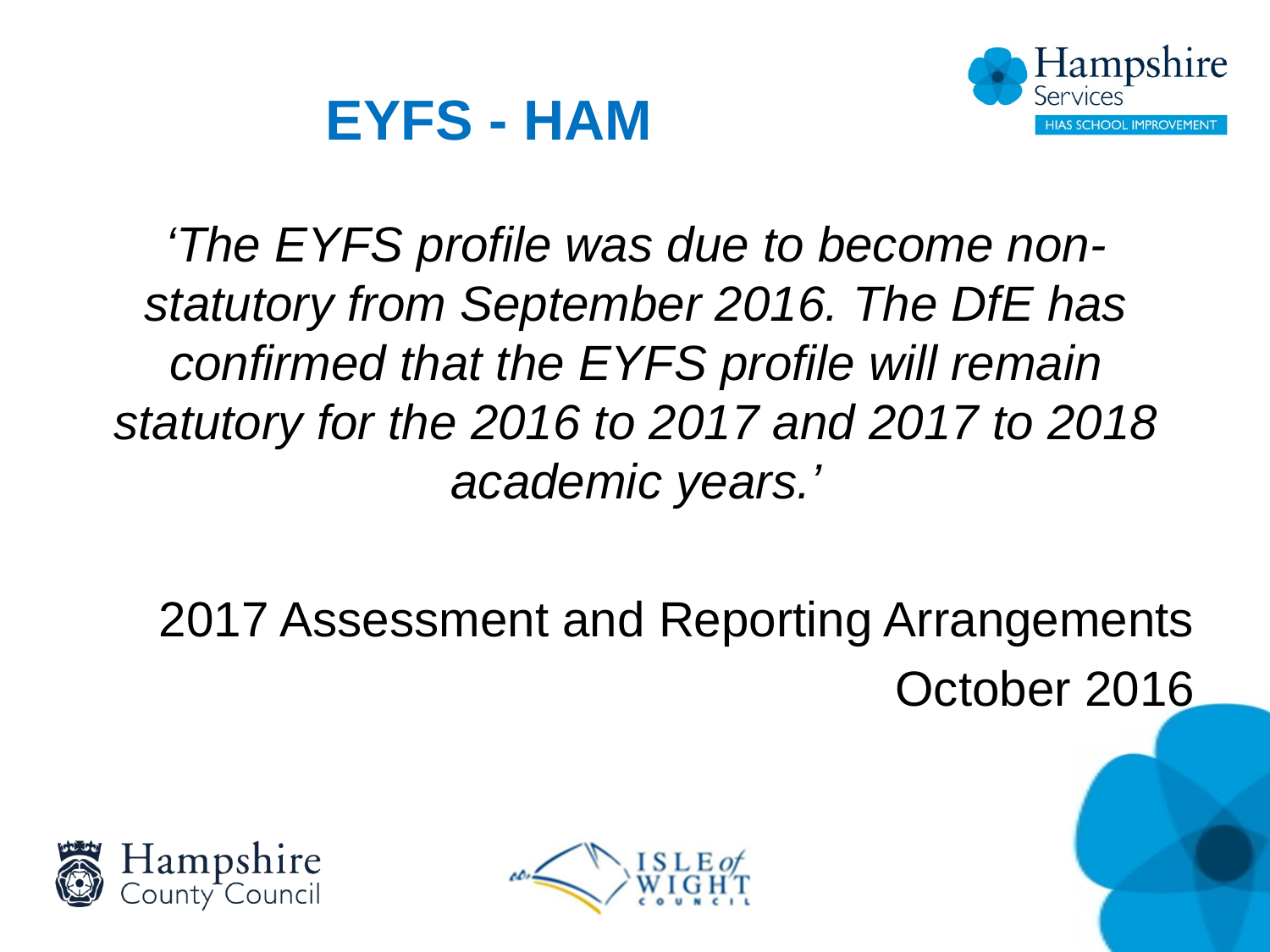

# EYFS - HAM
‘The EYFS profile was due to become non-statutory from September 2016. The DfE has confirmed that the EYFS profile will remain statutory for the 2016 to 2017 and 2017 to 2018 academic years.’

2017 Assessment and Reporting Arrangements
October 2016